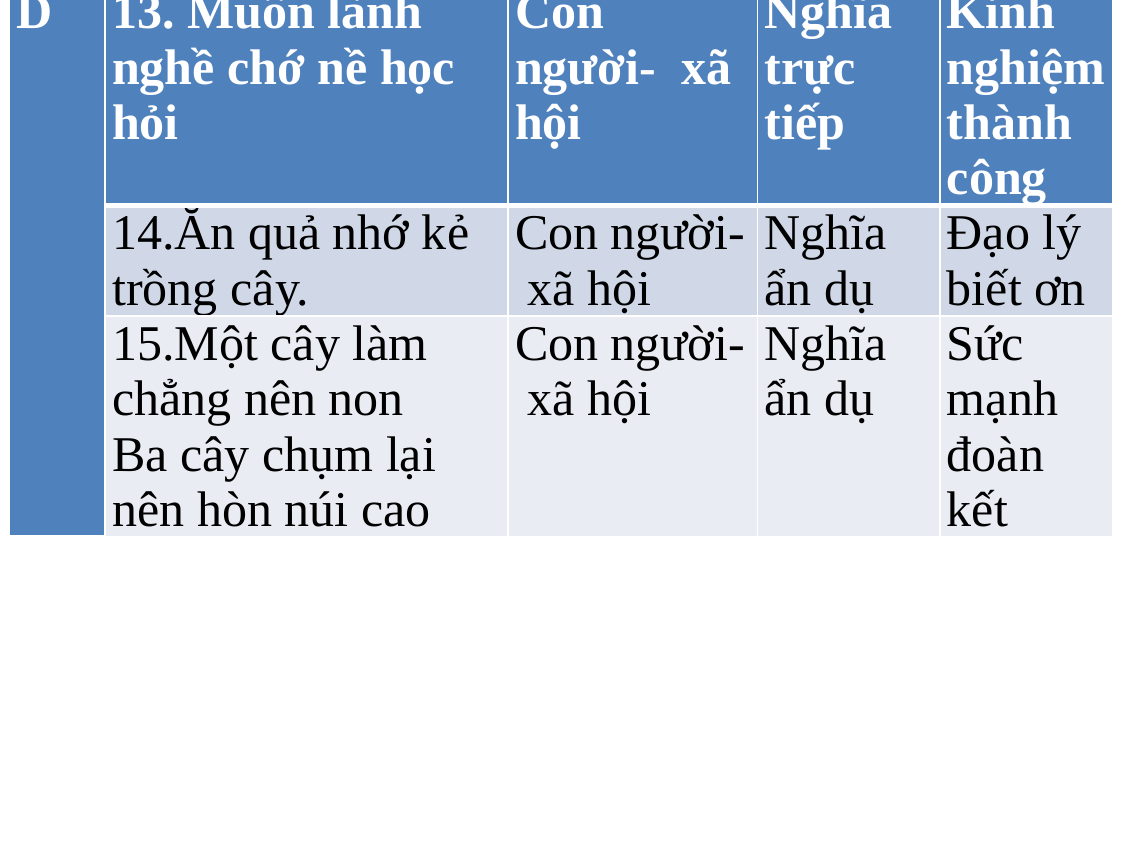

| D | 13. Muốn lành nghề chớ nề học hỏi | Con người- xã hội | Nghĩa trực tiếp | Kinh nghiệm thành công |
| --- | --- | --- | --- | --- |
|  | 14.Ăn quả nhớ kẻ trồng cây. | Con người- xã hội | Nghĩa ẩn dụ | Đạo lý biết ơn |
|  | 15.Một cây làm chẳng nên non Ba cây chụm lại nên hòn núi cao | Con người- xã hội | Nghĩa ẩn dụ | Sức mạnh đoàn kết |